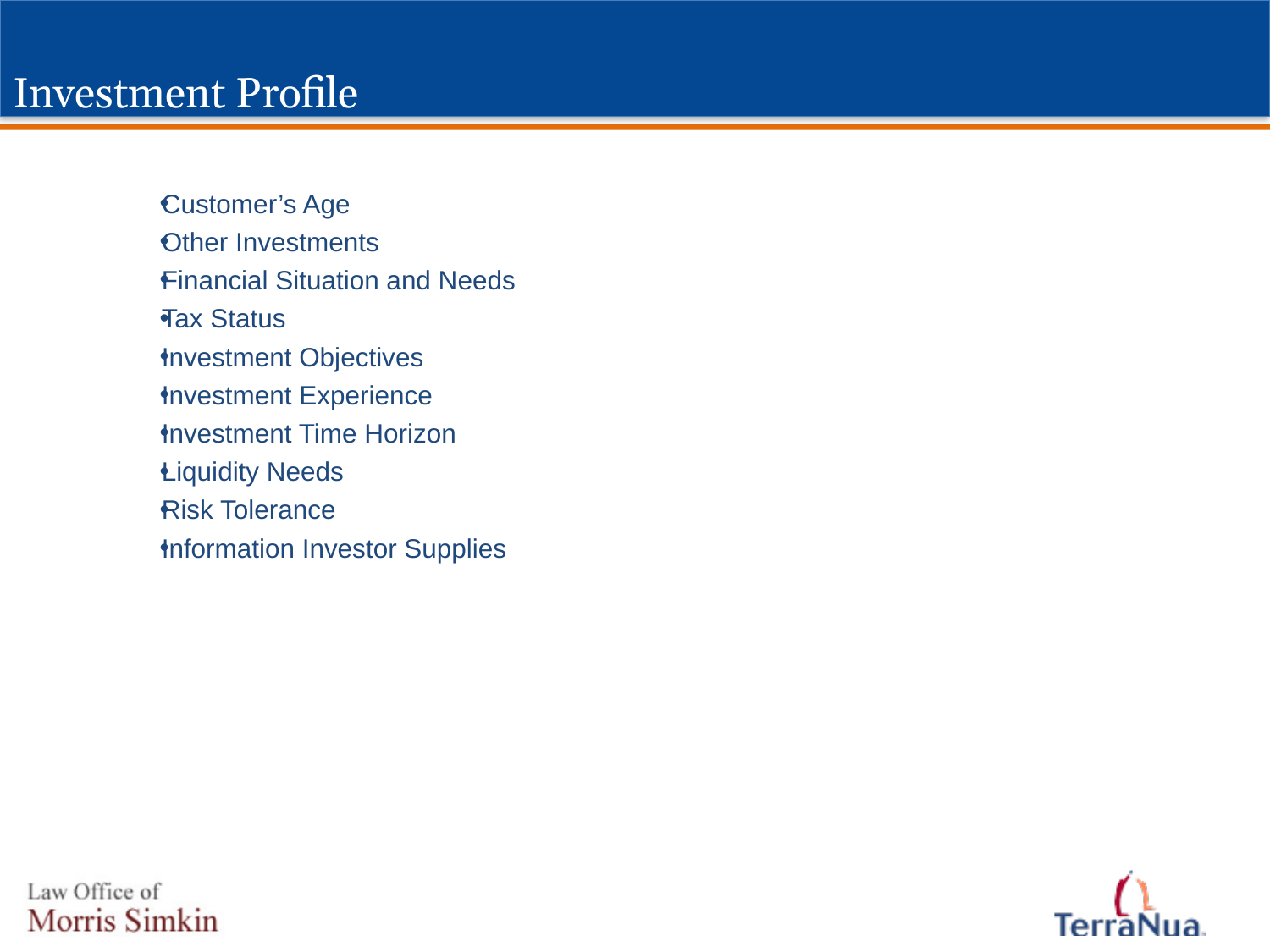

Investment Profile
Customer’s Age
Other Investments
Financial Situation and Needs
Tax Status
Investment Objectives
Investment Experience
Investment Time Horizon
Liquidity Needs
Risk Tolerance
Information Investor Supplies

# Investment Profile